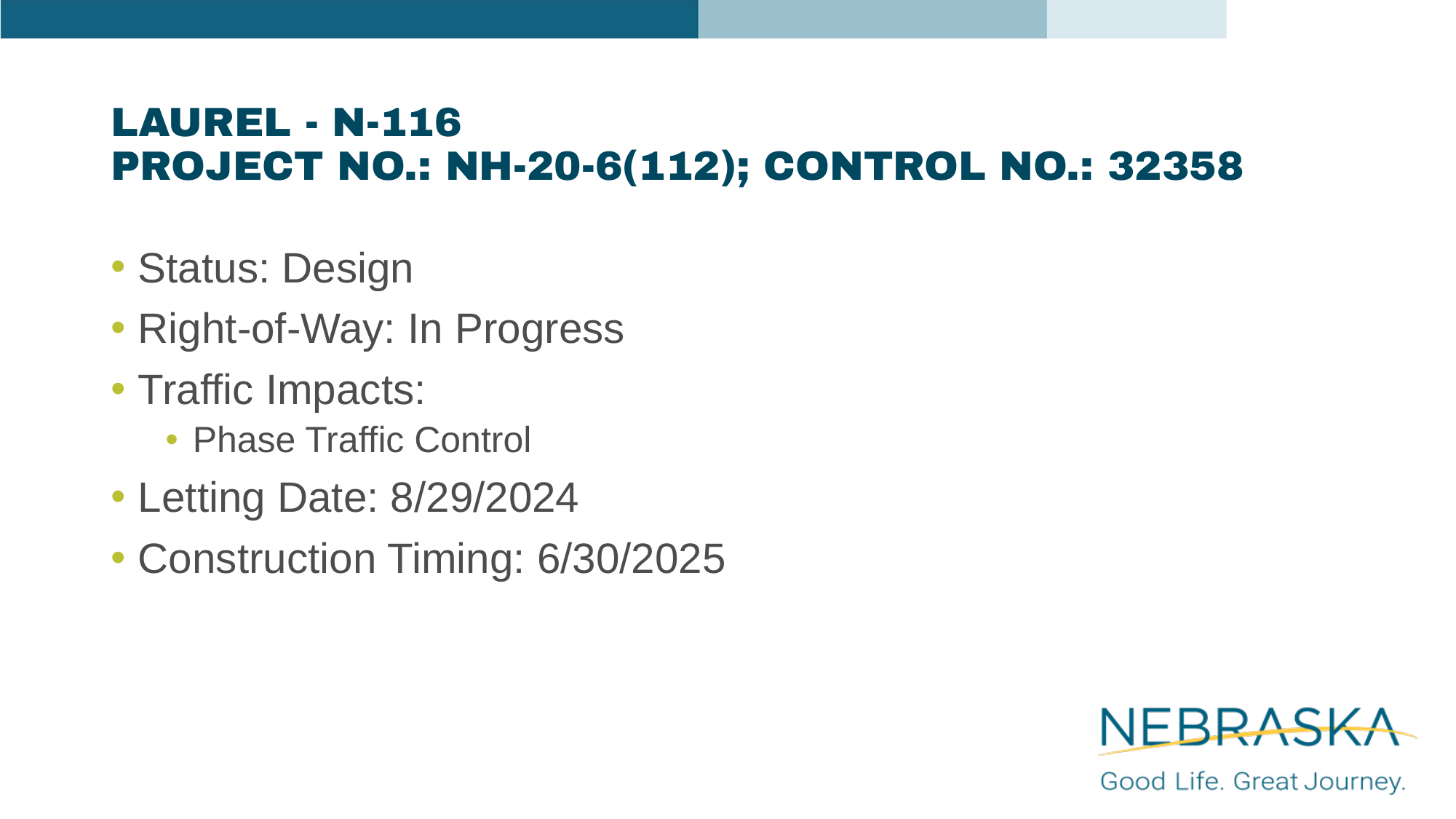

# Laurel - N-116 Project NO.: NH-20-6(112); Control NO.: 32358
Status: Design
Right-of-Way: In Progress
Traffic Impacts:
Phase Traffic Control
Letting Date: 8/29/2024
Construction Timing: 6/30/2025